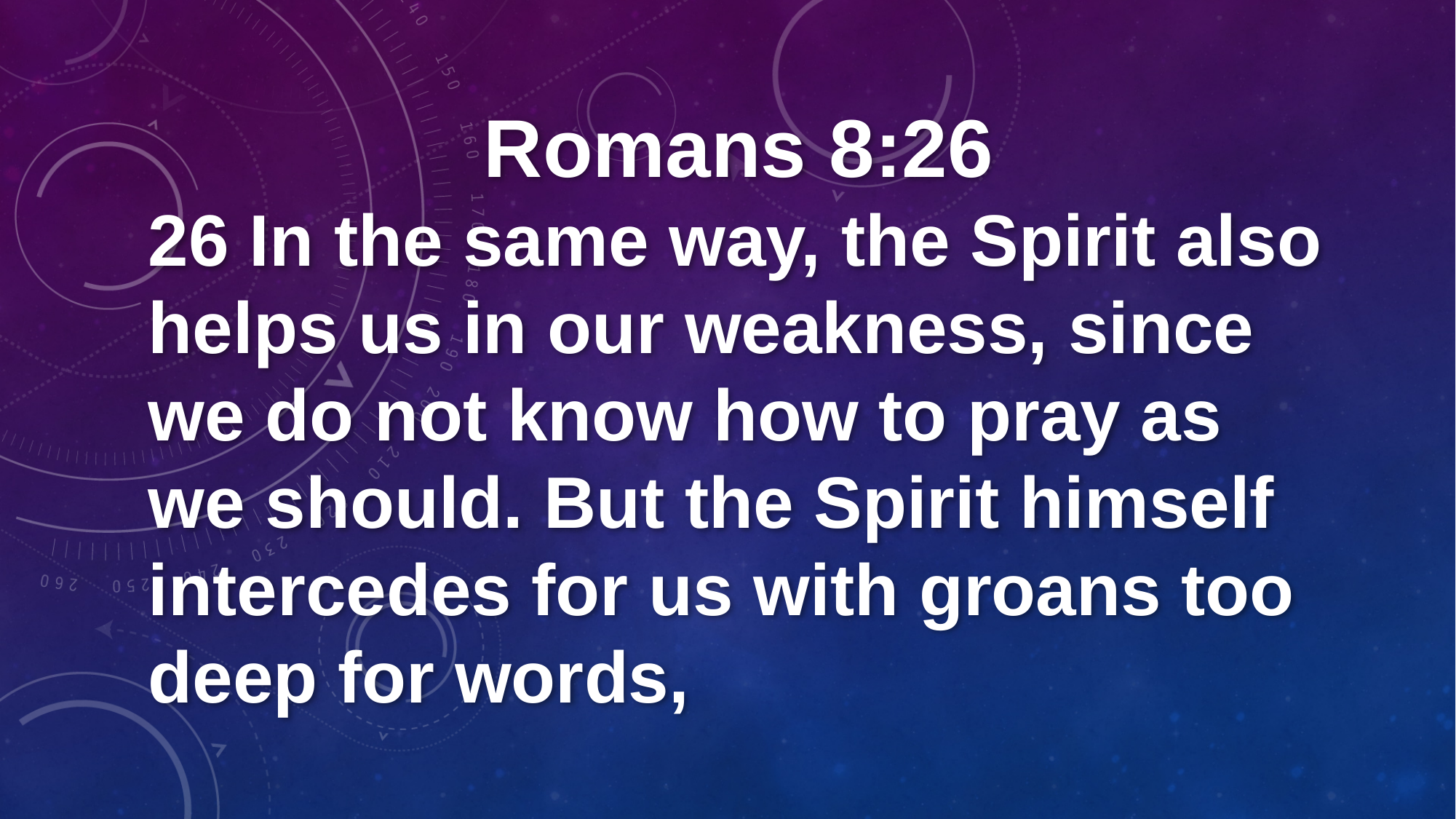

Romans 8:26
26 In the same way, the Spirit also helps us in our weakness, since we do not know how to pray as we should. But the Spirit himself intercedes for us with groans too deep for words,